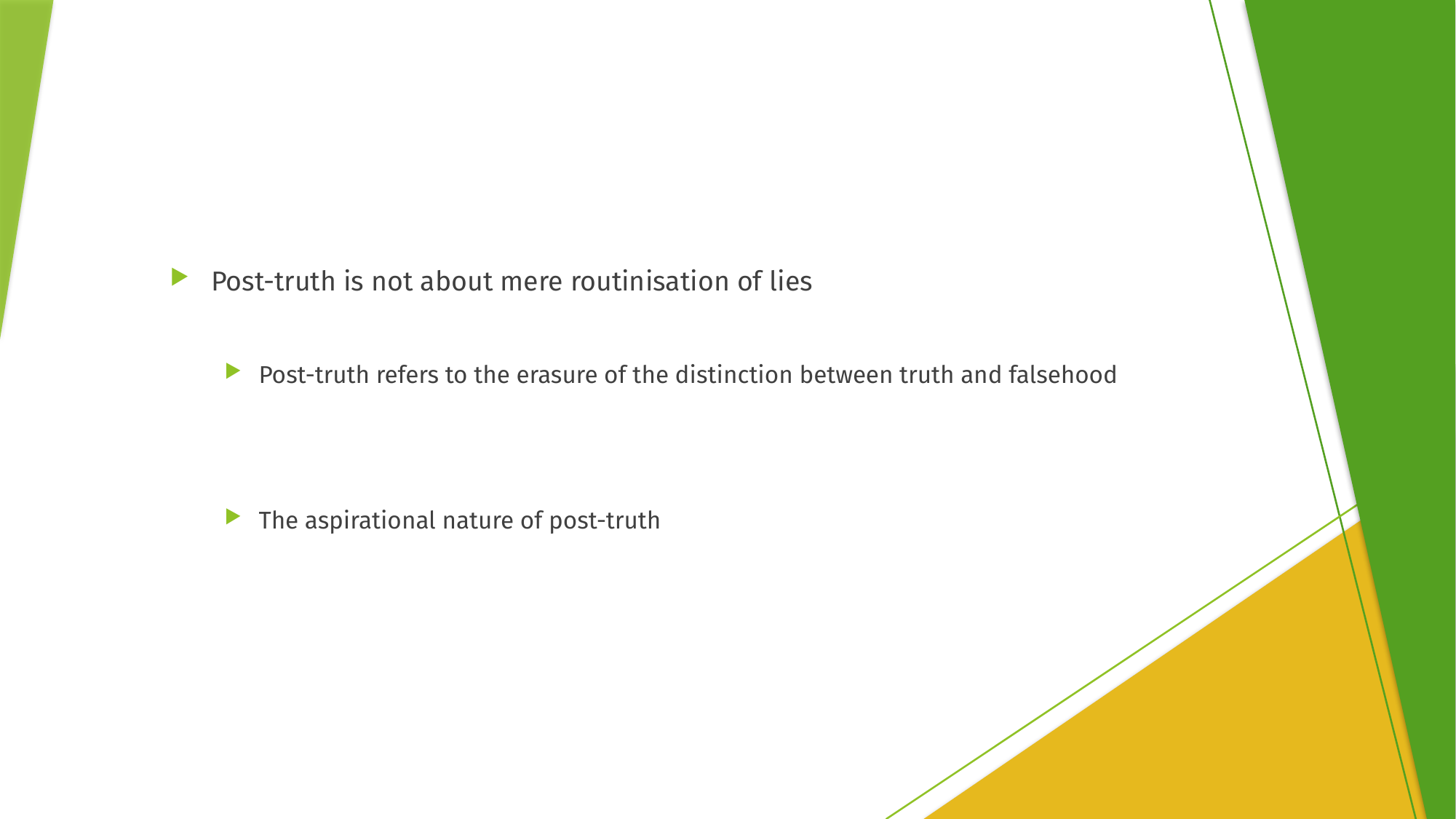

#
Post-truth is not about mere routinisation of lies

Post-truth refers to the erasure of the distinction between truth and falsehood

The aspirational nature of post-truth